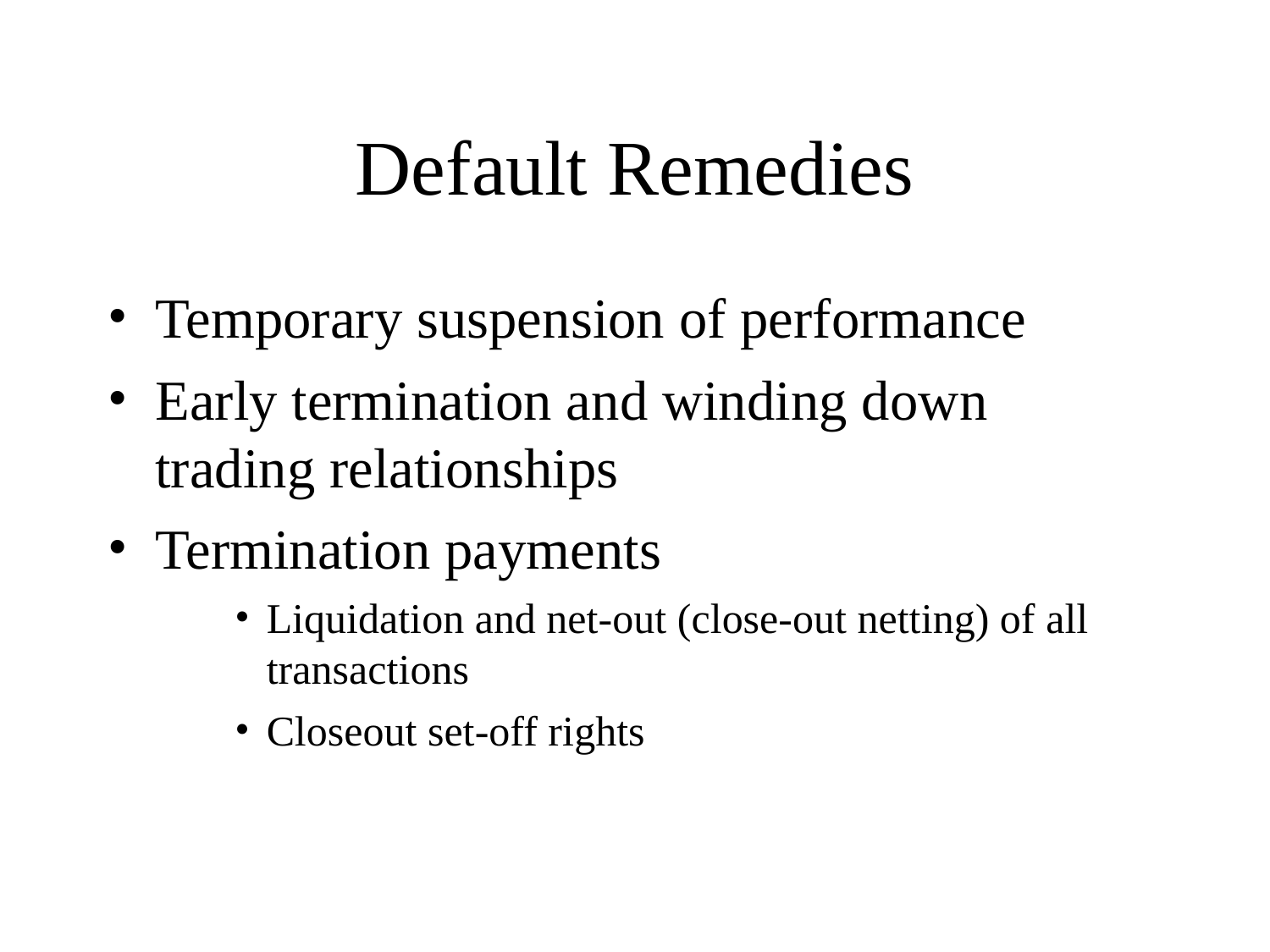

# Default Remedies
Temporary suspension of performance
Early termination and winding down trading relationships
Termination payments
Liquidation and net-out (close-out netting) of all transactions
Closeout set-off rights